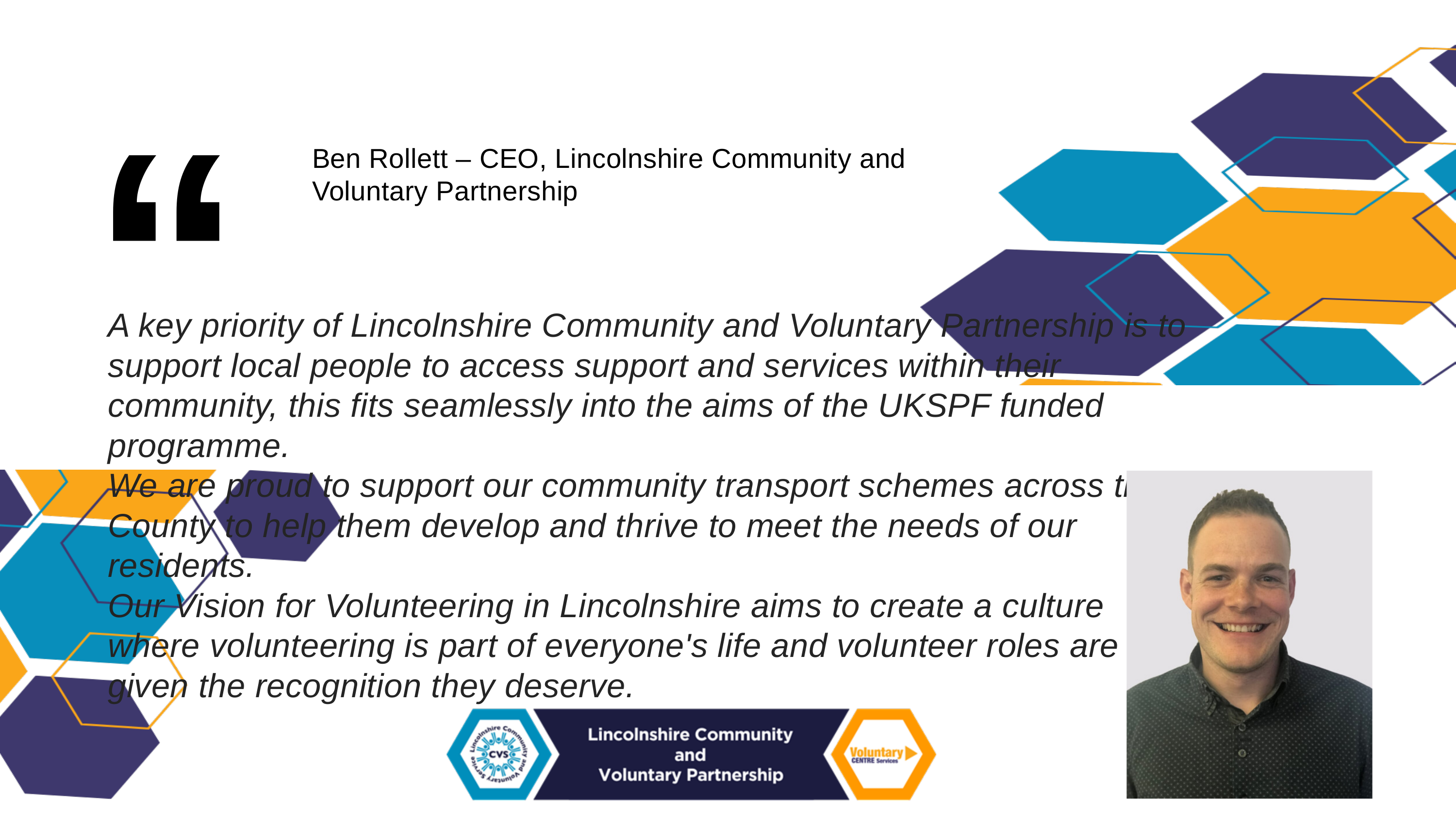

“
Ben Rollett – CEO, Lincolnshire Community and Voluntary Partnership

A key priority of Lincolnshire Community and Voluntary Partnership is to support local people to access support and services within their community, this fits seamlessly into the aims of the UKSPF funded programme.
We are proud to support our community transport schemes across the County to help them develop and thrive to meet the needs of our residents.
Our Vision for Volunteering in Lincolnshire aims to create a culture where volunteering is part of everyone's life and volunteer roles are given the recognition they deserve.